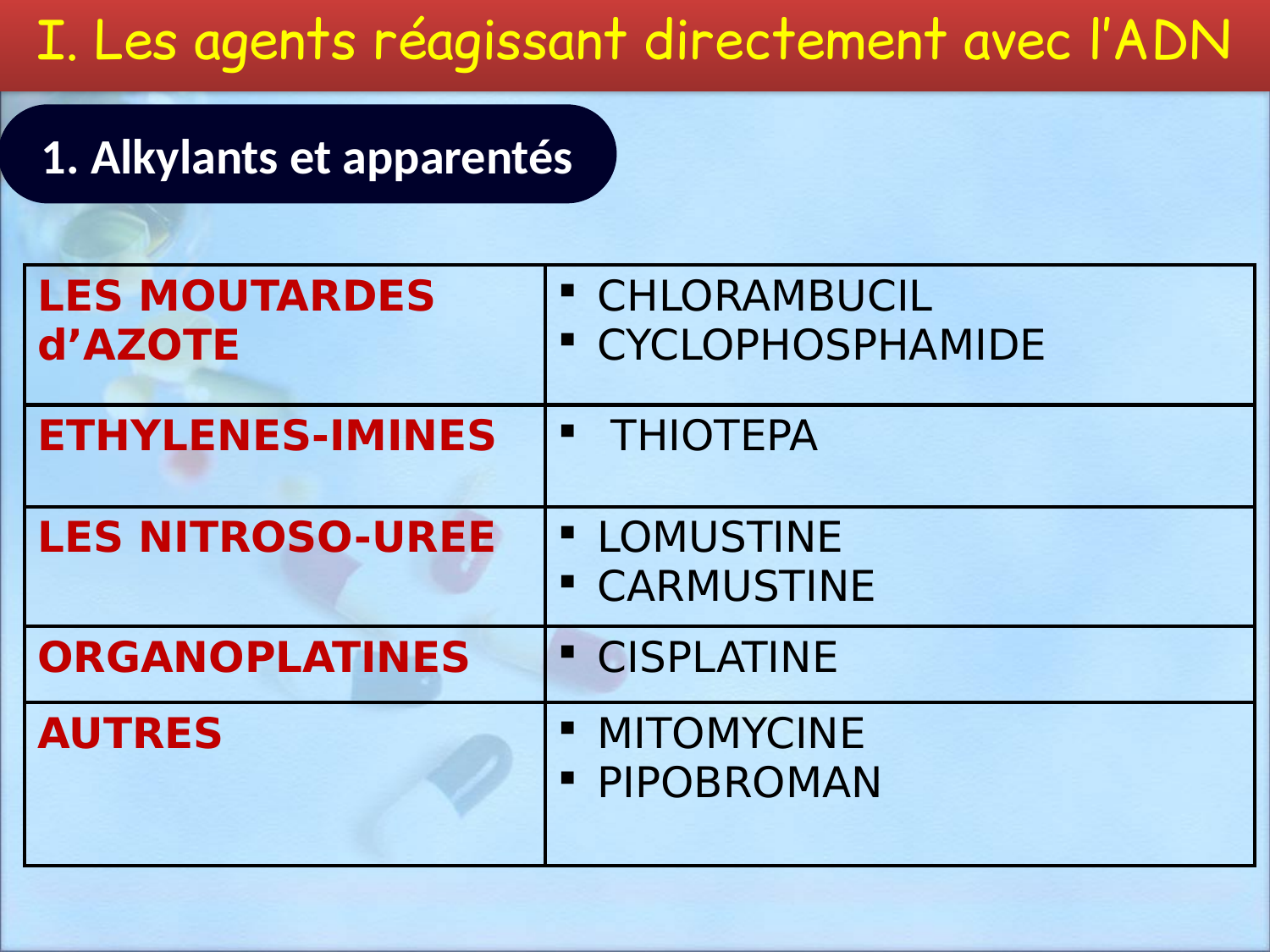

I. Les agents réagissant directement avec l’ADN

1. Alkylants et apparentés
| LES MOUTARDES d’AZOTE | CHLORAMBUCIL CYCLOPHOSPHAMIDE |
| --- | --- |
| ETHYLENES-IMINES | THIOTEPA |
| LES NITROSO-UREE | LOMUSTINE CARMUSTINE |
| ORGANOPLATINES | CISPLATINE |
| AUTRES | MITOMYCINE PIPOBROMAN |